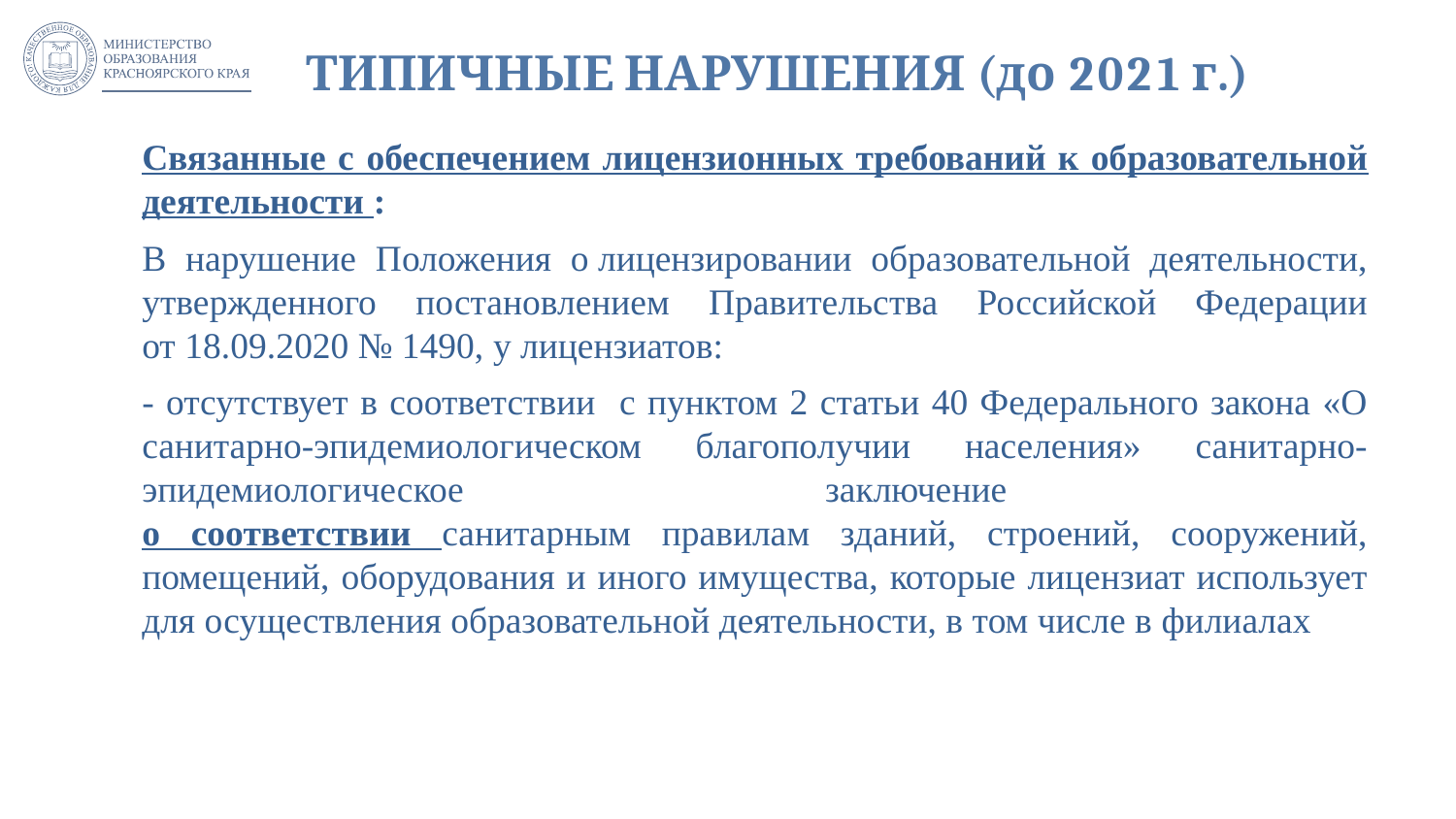

# ТИПИЧНЫЕ НАРУШЕНИЯ (до 2021 г.)
Связанные с обеспечением лицензионных требований к образовательной деятельности :
В нарушение Положения о лицензировании образовательной деятельности, утвержденного постановлением Правительства Российской Федерации от 18.09.2020 № 1490, у лицензиатов:
- отсутствует в соответствии  с пунктом 2 статьи 40 Федерального закона «О санитарно-эпидемиологическом благополучии населения» санитарно-эпидемиологическое заключение
о соответствии санитарным правилам зданий, строений, сооружений, помещений, оборудования и иного имущества, которые лицензиат использует для осуществления образовательной деятельности, в том числе в филиалах